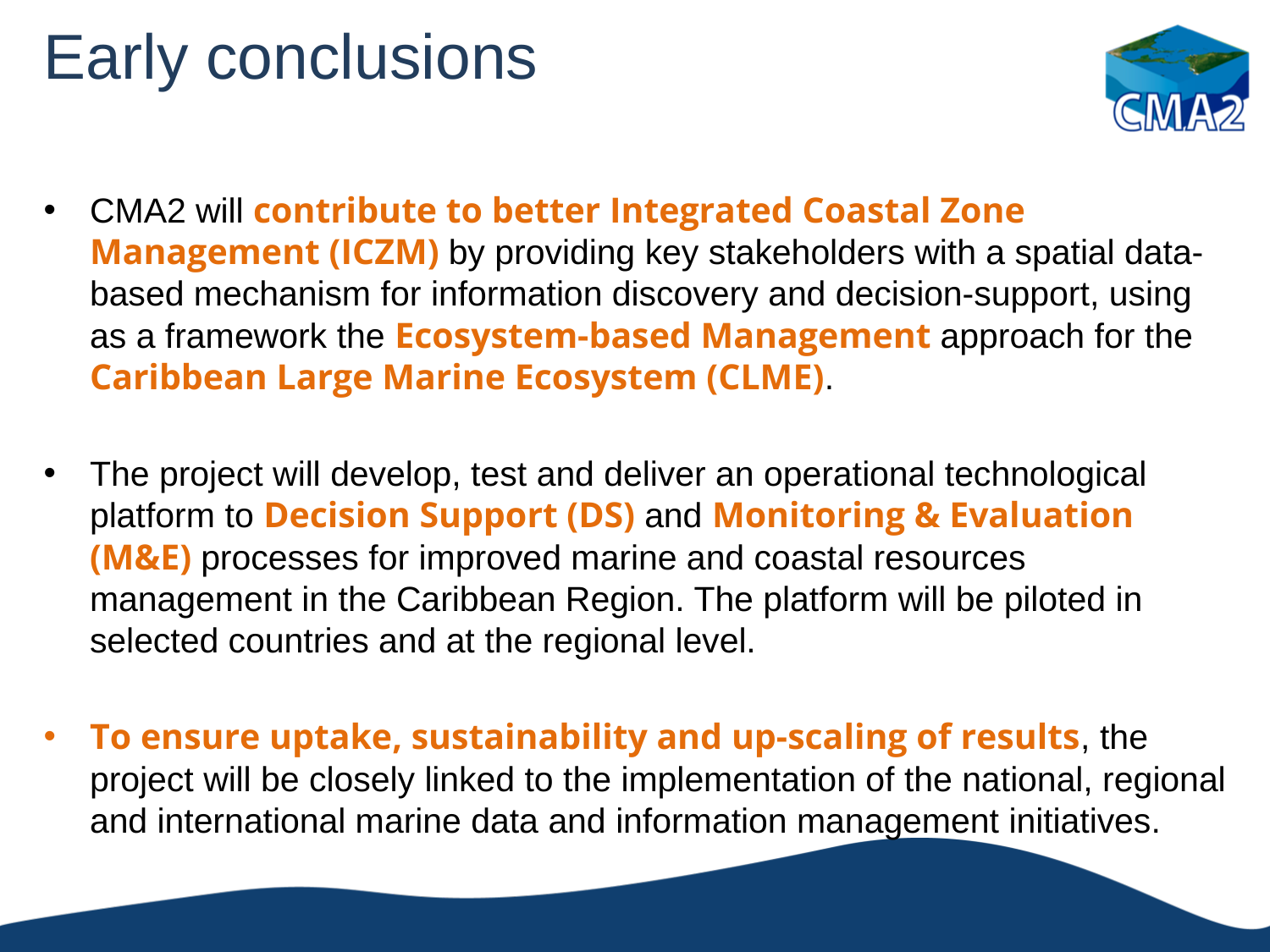

# Early conclusions
CMA2 will contribute to better Integrated Coastal Zone Management (ICZM) by providing key stakeholders with a spatial data-based mechanism for information discovery and decision-support, using as a framework the Ecosystem-based Management approach for the Caribbean Large Marine Ecosystem (CLME).

The project will develop, test and deliver an operational technological platform to Decision Support (DS) and Monitoring & Evaluation (M&E) processes for improved marine and coastal resources management in the Caribbean Region. The platform will be piloted in selected countries and at the regional level.

To ensure uptake, sustainability and up-scaling of results, the project will be closely linked to the implementation of the national, regional and international marine data and information management initiatives.